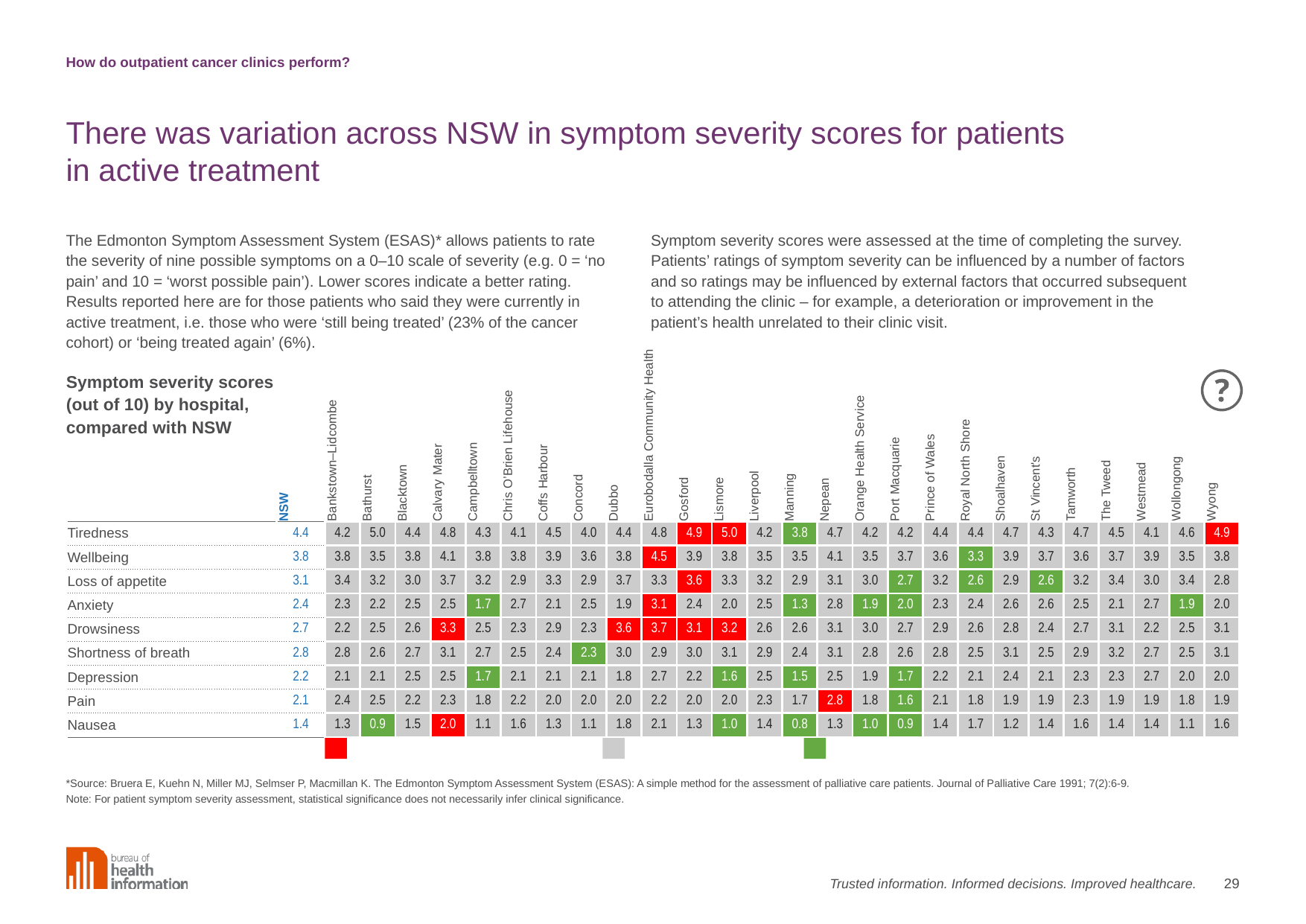

How do outpatient cancer clinics perform?
# There was variation across NSW in symptom severity scores for patients in active treatment
The Edmonton Symptom Assessment System (ESAS)* allows patients to rate the severity of nine possible symptoms on a 0–10 scale of severity (e.g. 0 = ‘no pain’ and 10 = ‘worst possible pain’). Lower scores indicate a better rating. Results reported here are for those patients who said they were currently in active treatment, i.e. those who were ‘still being treated’ (23% of the cancer cohort) or ‘being treated again’ (6%).

Symptom severity scores were assessed at the time of completing the survey. Patients’ ratings of symptom severity can be influenced by a number of factors and so ratings may be influenced by external factors that occurred subsequent to attending the clinic – for example, a deterioration or improvement in the patient’s health unrelated to their clinic visit.
|  | NSW | Bankstown–Lidcombe | Bathurst | Blacktown | Calvary Mater | Campbelltown | Chris O’Brien Lifehouse | Coffs Harbour | Concord | Dubbo | Eurobodalla Community Health | Gosford | Lismore | Liverpool | Manning | Nepean | Orange Health Service | Port Macquarie | Prince of Wales | Royal North Shore | Shoalhaven | St Vincent's | Tamworth | The Tweed | Westmead | Wollongong | Wyong |
| --- | --- | --- | --- | --- | --- | --- | --- | --- | --- | --- | --- | --- | --- | --- | --- | --- | --- | --- | --- | --- | --- | --- | --- | --- | --- | --- | --- |
| Tiredness | 4.4 | 4.2 | 5.0 | 4.4 | 4.8 | 4.3 | 4.1 | 4.5 | 4.0 | 4.4 | 4.8 | 4.9 | 5.0 | 4.2 | 3.8 | 4.7 | 4.2 | 4.2 | 4.4 | 4.4 | 4.7 | 4.3 | 4.7 | 4.5 | 4.1 | 4.6 | 4.9 |
| Wellbeing | 3.8 | 3.8 | 3.5 | 3.8 | 4.1 | 3.8 | 3.8 | 3.9 | 3.6 | 3.8 | 4.5 | 3.9 | 3.8 | 3.5 | 3.5 | 4.1 | 3.5 | 3.7 | 3.6 | 3.3 | 3.9 | 3.7 | 3.6 | 3.7 | 3.9 | 3.5 | 3.8 |
| Loss of appetite | 3.1 | 3.4 | 3.2 | 3.0 | 3.7 | 3.2 | 2.9 | 3.3 | 2.9 | 3.7 | 3.3 | 3.6 | 3.3 | 3.2 | 2.9 | 3.1 | 3.0 | 2.7 | 3.2 | 2.6 | 2.9 | 2.6 | 3.2 | 3.4 | 3.0 | 3.4 | 2.8 |
| Anxiety | 2.4 | 2.3 | 2.2 | 2.5 | 2.5 | 1.7 | 2.7 | 2.1 | 2.5 | 1.9 | 3.1 | 2.4 | 2.0 | 2.5 | 1.3 | 2.8 | 1.9 | 2.0 | 2.3 | 2.4 | 2.6 | 2.6 | 2.5 | 2.1 | 2.7 | 1.9 | 2.0 |
| Drowsiness | 2.7 | 2.2 | 2.5 | 2.6 | 3.3 | 2.5 | 2.3 | 2.9 | 2.3 | 3.6 | 3.7 | 3.1 | 3.2 | 2.6 | 2.6 | 3.1 | 3.0 | 2.7 | 2.9 | 2.6 | 2.8 | 2.4 | 2.7 | 3.1 | 2.2 | 2.5 | 3.1 |
| Shortness of breath | 2.8 | 2.8 | 2.6 | 2.7 | 3.1 | 2.7 | 2.5 | 2.4 | 2.3 | 3.0 | 2.9 | 3.0 | 3.1 | 2.9 | 2.4 | 3.1 | 2.8 | 2.6 | 2.8 | 2.5 | 3.1 | 2.5 | 2.9 | 3.2 | 2.7 | 2.5 | 3.1 |
| Depression | 2.2 | 2.1 | 2.1 | 2.5 | 2.5 | 1.7 | 2.1 | 2.1 | 2.1 | 1.8 | 2.7 | 2.2 | 1.6 | 2.5 | 1.5 | 2.5 | 1.9 | 1.7 | 2.2 | 2.1 | 2.4 | 2.1 | 2.3 | 2.3 | 2.7 | 2.0 | 2.0 |
| Pain | 2.1 | 2.4 | 2.5 | 2.2 | 2.3 | 1.8 | 2.2 | 2.0 | 2.0 | 2.0 | 2.2 | 2.0 | 2.0 | 2.3 | 1.7 | 2.8 | 1.8 | 1.6 | 2.1 | 1.8 | 1.9 | 1.9 | 2.3 | 1.9 | 1.9 | 1.8 | 1.9 |
| Nausea | 1.4 | 1.3 | 0.9 | 1.5 | 2.0 | 1.1 | 1.6 | 1.3 | 1.1 | 1.8 | 2.1 | 1.3 | 1.0 | 1.4 | 0.8 | 1.3 | 1.0 | 0.9 | 1.4 | 1.7 | 1.2 | 1.4 | 1.6 | 1.4 | 1.4 | 1.1 | 1.6 |
Symptom severity scores (out of 10) by hospital, compared with NSW

Significantly more severe than NSW
No significant difference
Significantly less severe than NSW
*Source: Bruera E, Kuehn N, Miller MJ, Selmser P, Macmillan K. The Edmonton Symptom Assessment System (ESAS): A simple method for the assessment of palliative care patients. Journal of Palliative Care 1991; 7(2):6-9.
Note: For patient symptom severity assessment, statistical significance does not necessarily infer clinical significance.
29